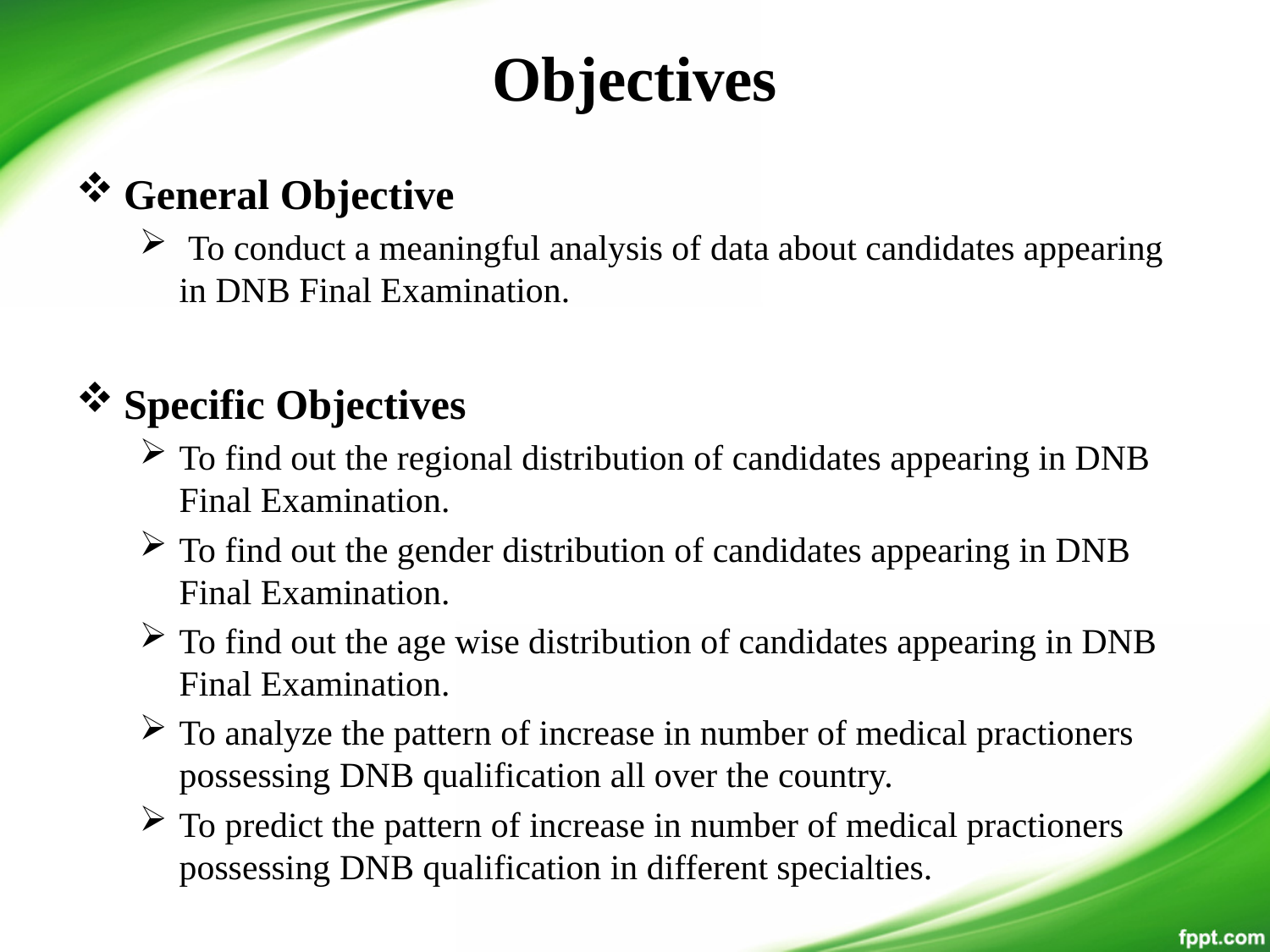

Objectives

General Objective
 To conduct a meaningful analysis of data about candidates appearing in DNB Final Examination.

Specific Objectives
To find out the regional distribution of candidates appearing in DNB Final Examination.
To find out the gender distribution of candidates appearing in DNB Final Examination.
To find out the age wise distribution of candidates appearing in DNB Final Examination.
To analyze the pattern of increase in number of medical practioners possessing DNB qualification all over the country.
To predict the pattern of increase in number of medical practioners possessing DNB qualification in different specialties.